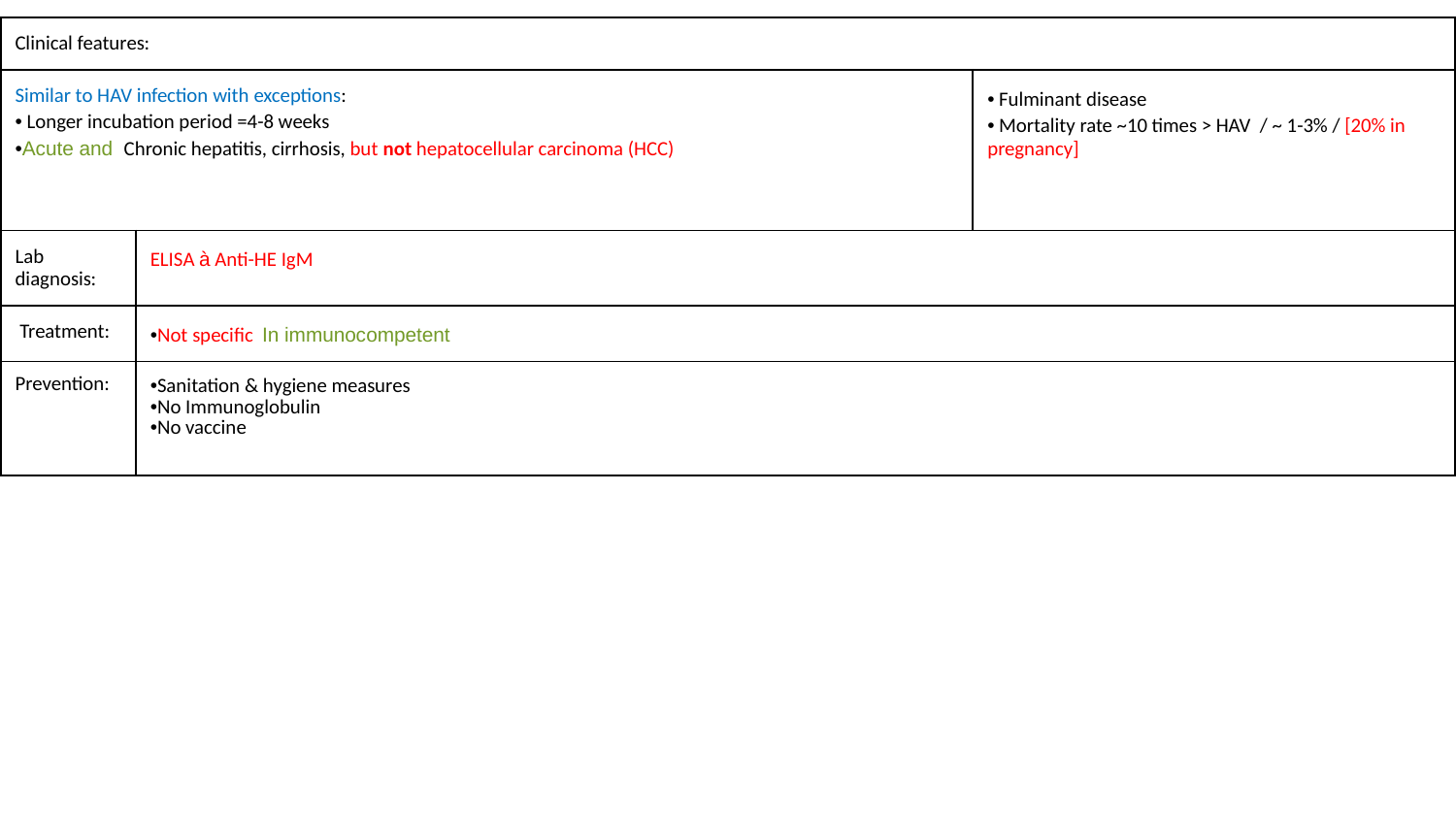

| Clinical features: |  |  |
| --- | --- | --- |
| Similar to HAV infection with exceptions: • Longer incubation period =4-8 weeks •Acute and Chronic hepatitis, cirrhosis, but not hepatocellular carcinoma (HCC) |  | • Fulminant disease • Mortality rate ~10 times > HAV / ~ 1-3% / [20% in pregnancy] |
| Lab diagnosis: | ELISA à Anti-HE IgM |  |
| Treatment: | •Not specific In immunocompetent |  |
| Prevention: | •Sanitation & hygiene measures •No Immunoglobulin •No vaccine |  |